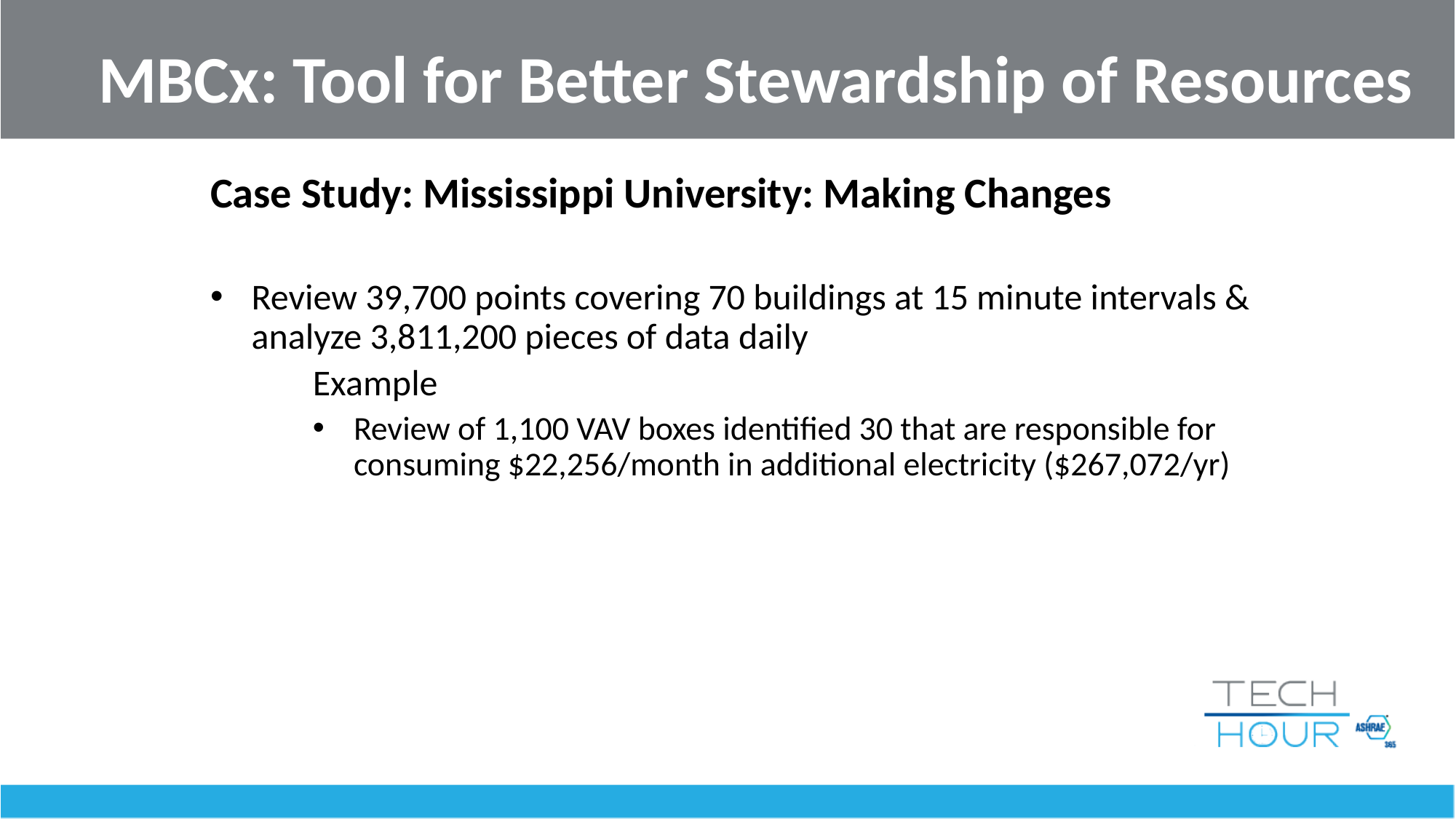

MBCx: Tool for Better Stewardship of Resources
Case Study: Mississippi University: Making Changes

Review 39,700 points covering 70 buildings at 15 minute intervals & analyze 3,811,200 pieces of data daily
Example
Review of 1,100 VAV boxes identified 30 that are responsible for consuming $22,256/month in additional electricity ($267,072/yr)